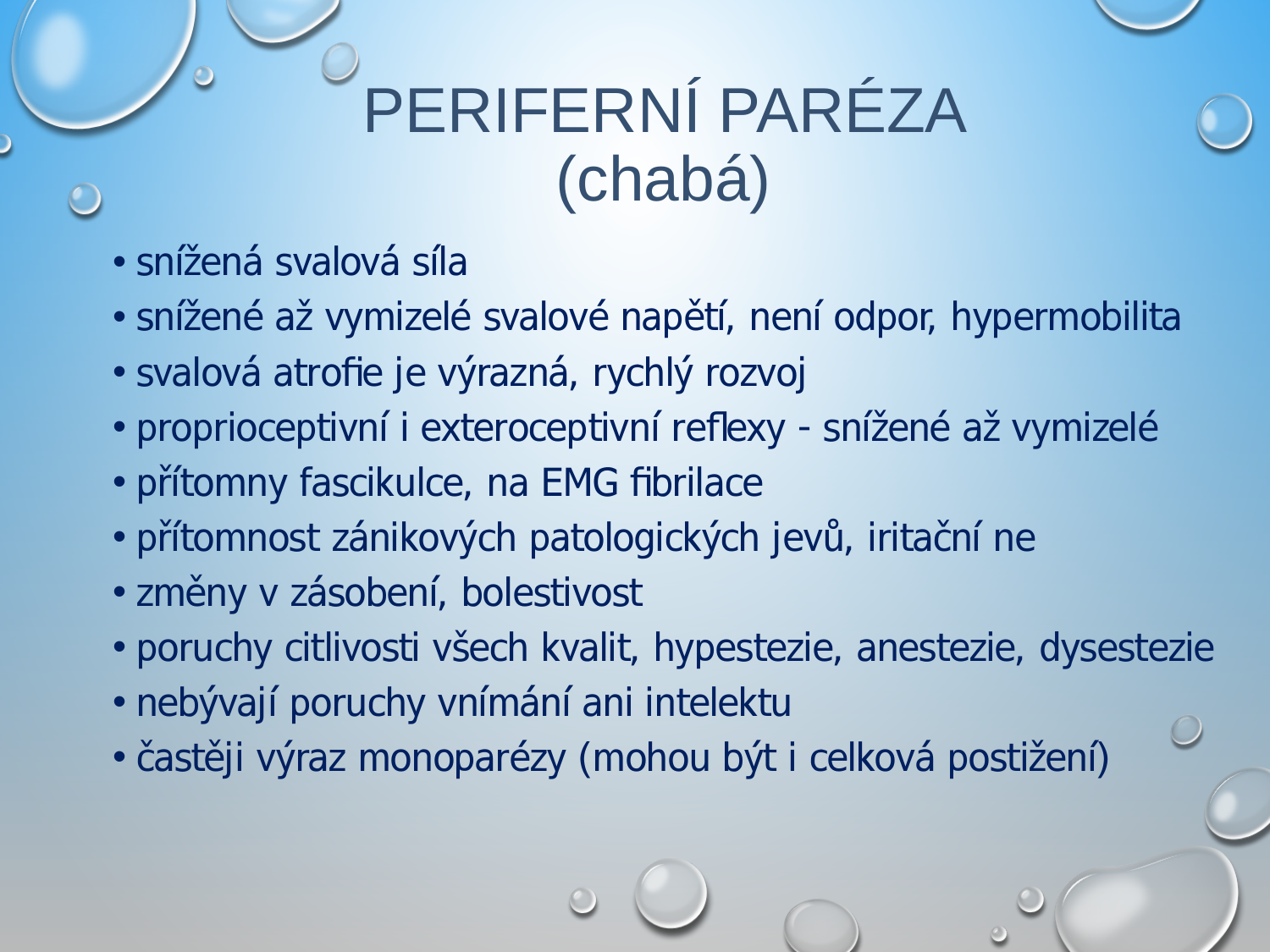

# PERIFERNÍ PARÉZA (chabá)
snížená svalová síla
snížené až vymizelé svalové napětí, není odpor, hypermobilita
svalová atrofie je výrazná, rychlý rozvoj
proprioceptivní i exteroceptivní reflexy - snížené až vymizelé
přítomny fascikulce, na EMG fibrilace
přítomnost zánikových patologických jevů, iritační ne
změny v zásobení, bolestivost
poruchy citlivosti všech kvalit, hypestezie, anestezie, dysestezie
nebývají poruchy vnímání ani intelektu
častěji výraz monoparézy (mohou být i celková postižení)